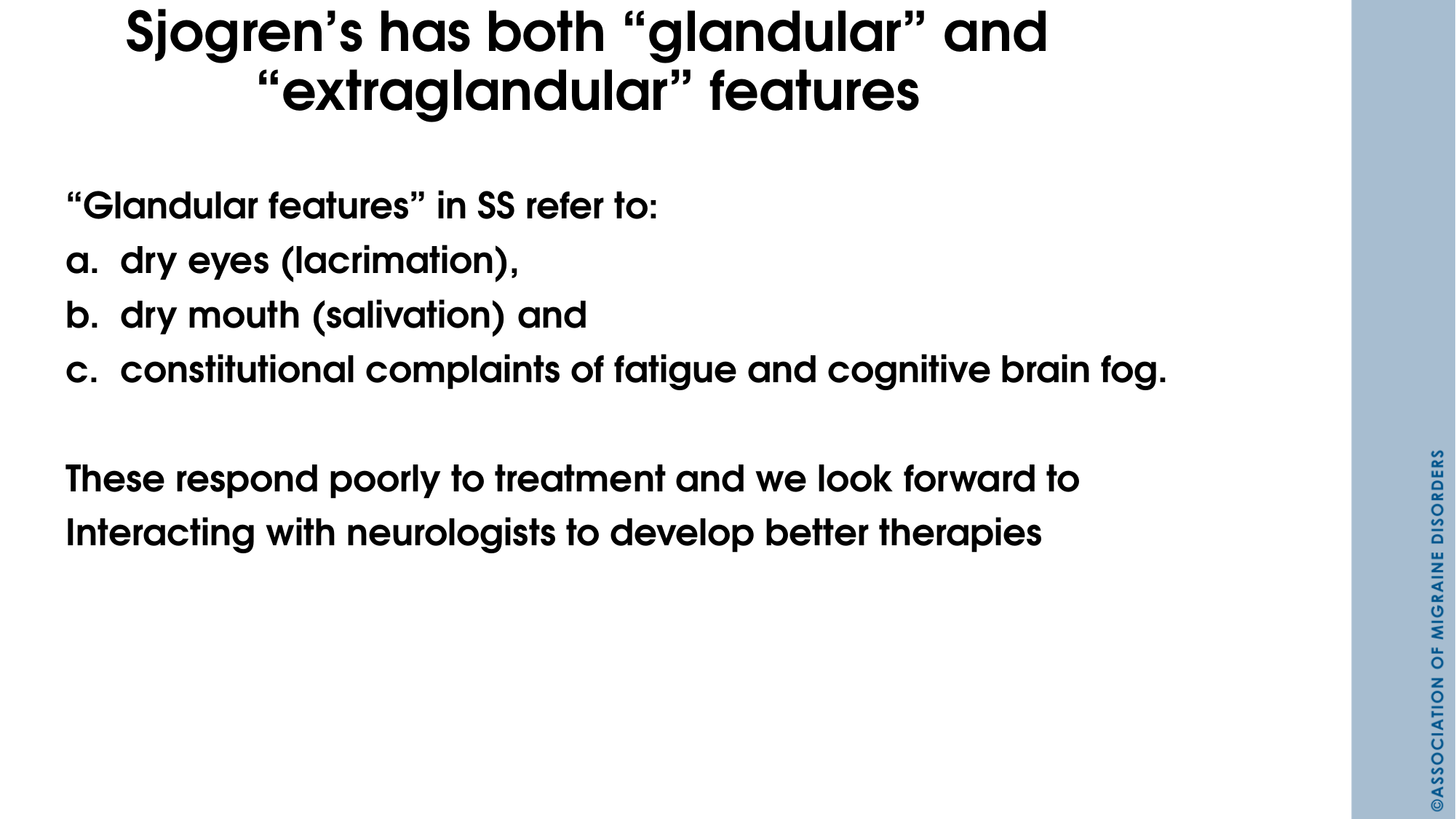

# Sjogren’s has both “glandular” and “extraglandular” features
“Glandular features” in SS refer to:
dry eyes (lacrimation),
dry mouth (salivation) and
constitutional complaints of fatigue and cognitive brain fog.

These respond poorly to treatment and we look forward to
Interacting with neurologists to develop better therapies